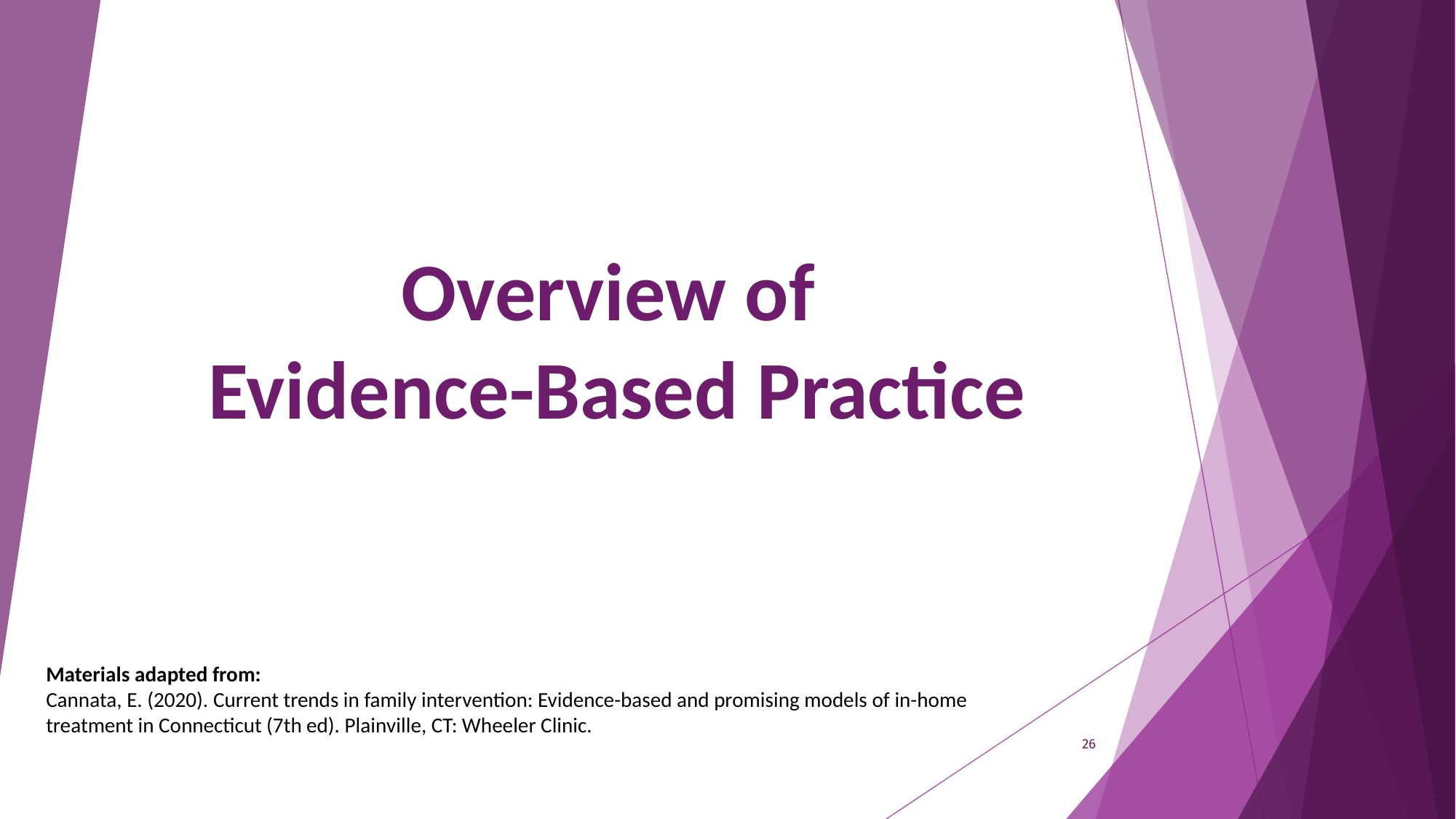

# Overview of Evidence-Based Practice
Materials adapted from:
Cannata, E. (2020). Current trends in family intervention: Evidence-based and promising models of in-home treatment in Connecticut (7th ed). Plainville, CT: Wheeler Clinic.
26